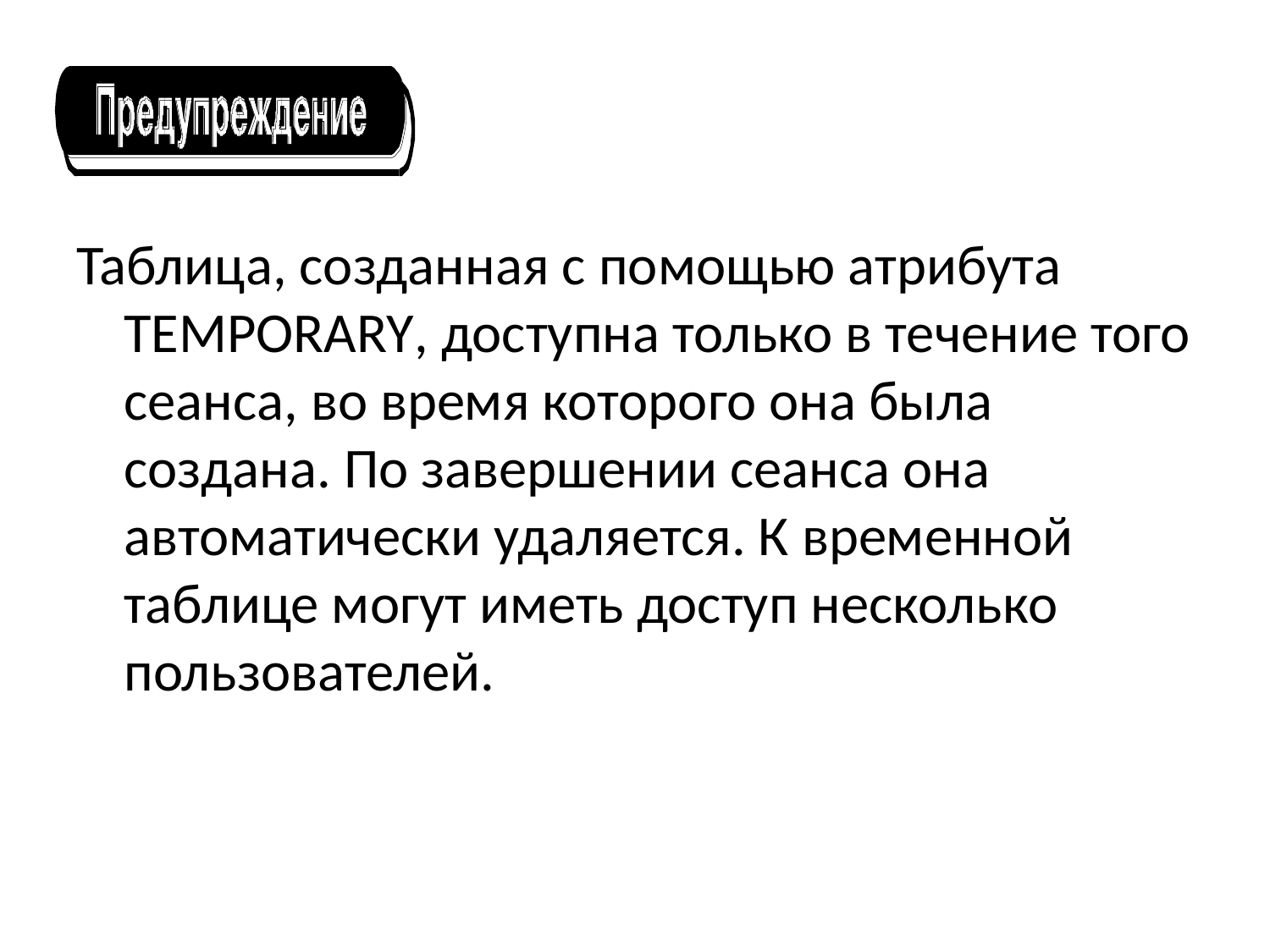

Таблица, созданная с помощью атрибута TEMPORARY, доступна только в течение того сеанса, во время которого она была создана. По завершении сеанса она автоматически удаляется. К временной таблице могут иметь доступ несколько пользователей.